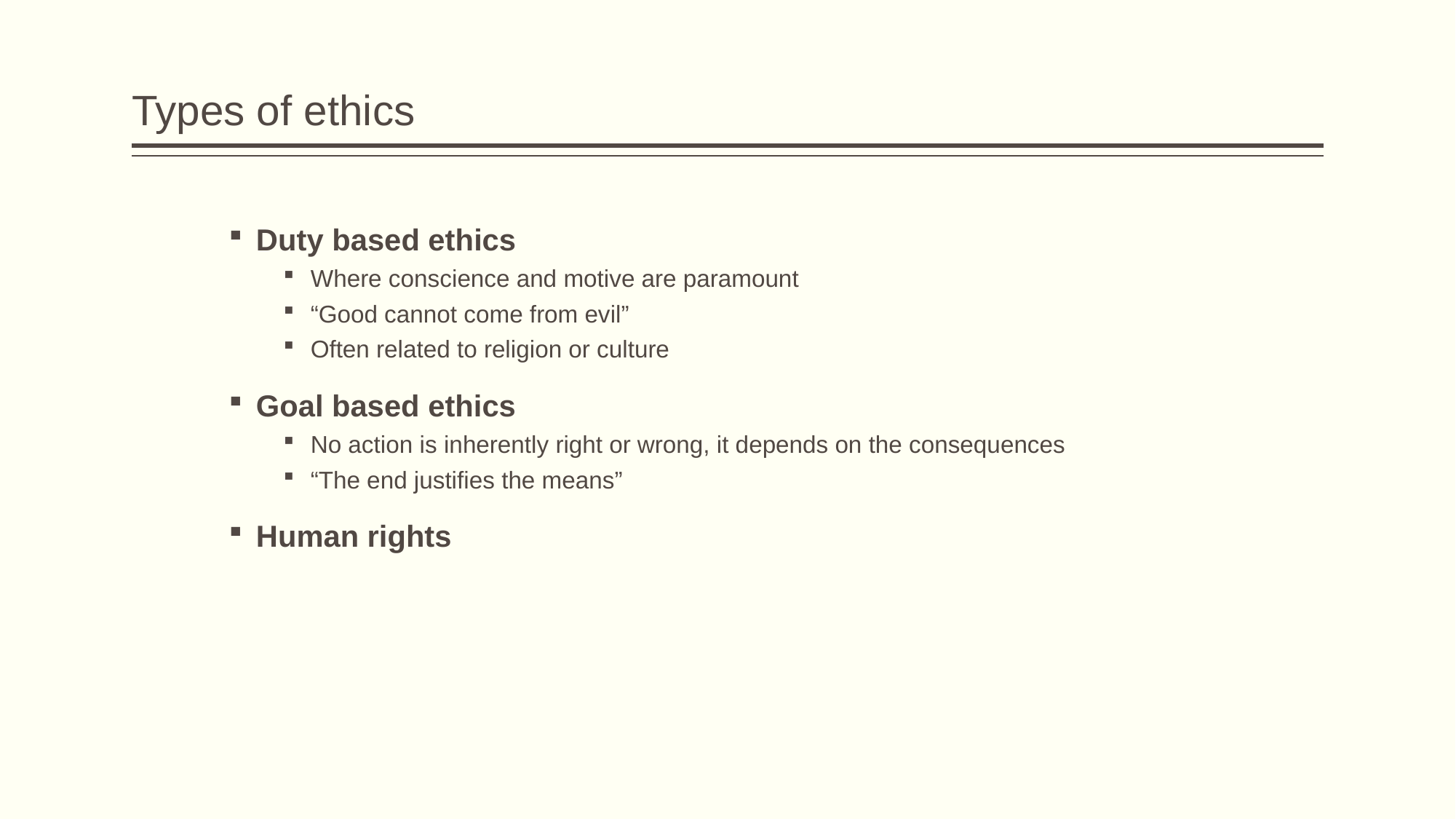

# Types of ethics
Duty based ethics
Where conscience and motive are paramount
“Good cannot come from evil”
Often related to religion or culture
Goal based ethics
No action is inherently right or wrong, it depends on the consequences
“The end justifies the means”
Human rights